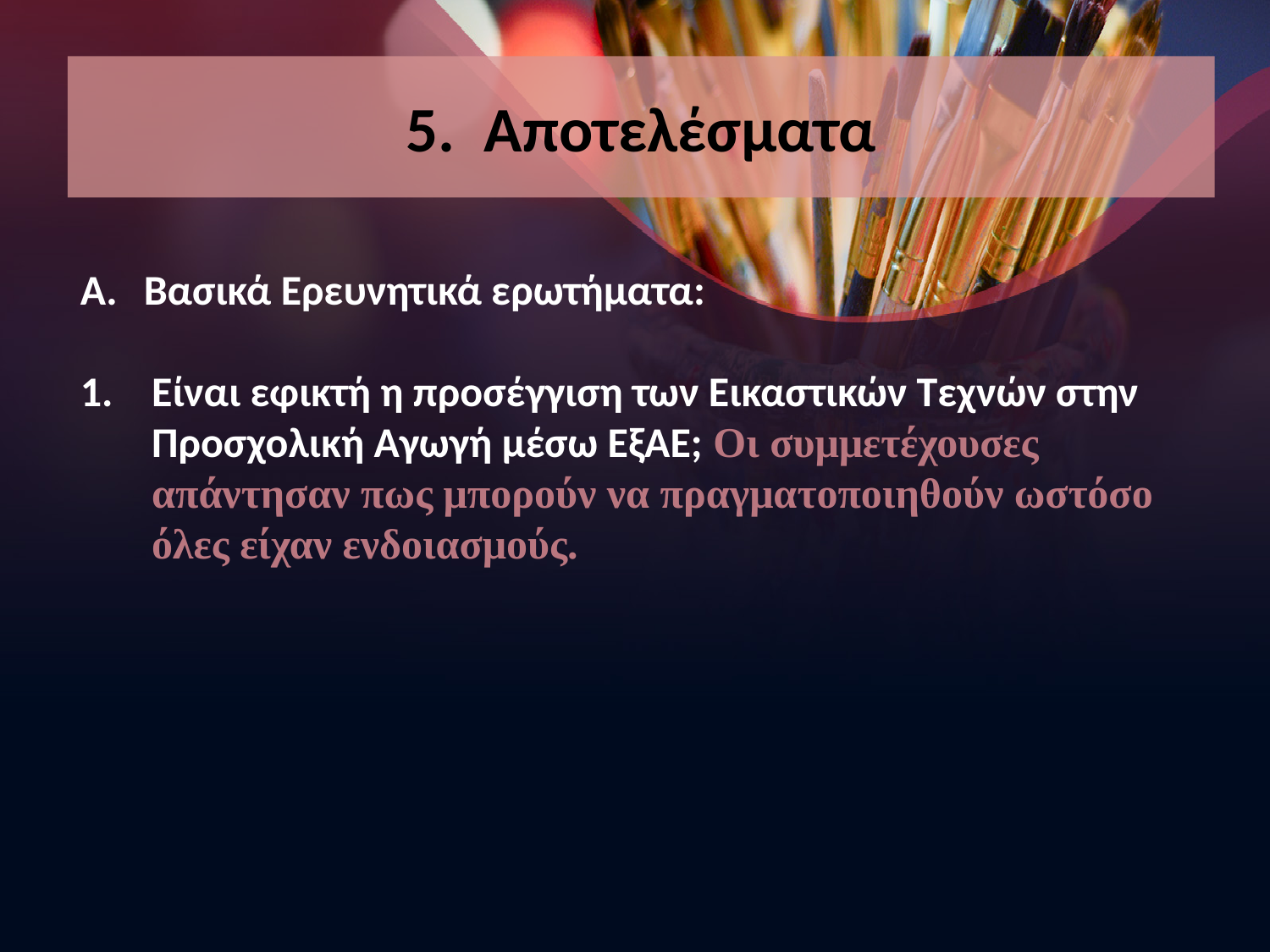

# 5.  Αποτελέσματα
Βασικά Ερευνητικά ερωτήματα:

Είναι εφικτή η προσέγγιση των Εικαστικών Τεχνών στην Προσχολική Αγωγή μέσω ΕξΑΕ; Οι συμμετέχουσες απάντησαν πως μπορούν να πραγματοποιηθούν ωστόσο όλες είχαν ενδοιασμούς.